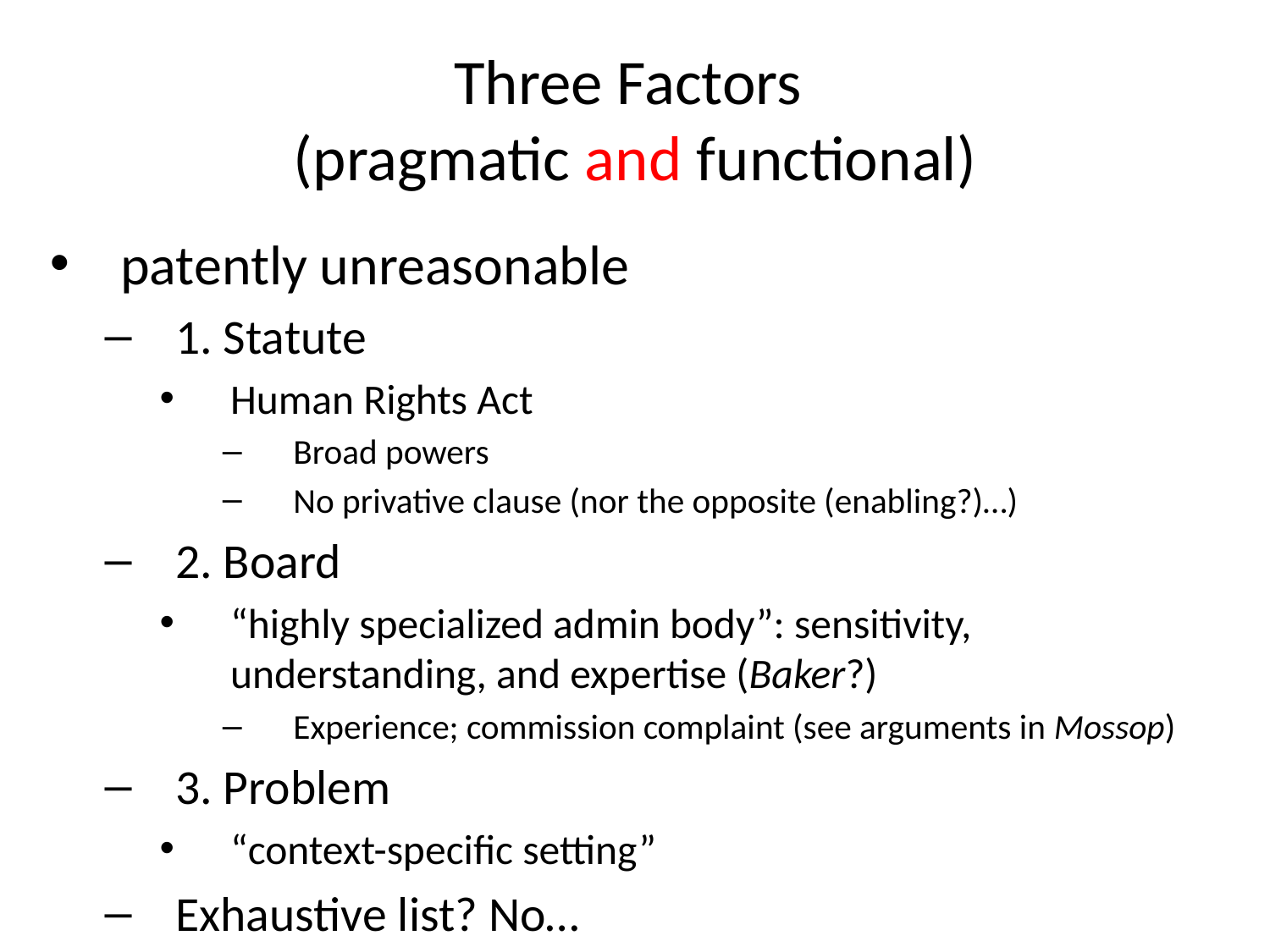

# Three Factors (pragmatic and functional)
patently unreasonable
1. Statute
Human Rights Act
Broad powers
No privative clause (nor the opposite (enabling?)…)
2. Board
“highly specialized admin body”: sensitivity, understanding, and expertise (Baker?)
Experience; commission complaint (see arguments in Mossop)
3. Problem
“context-specific setting”
Exhaustive list? No…